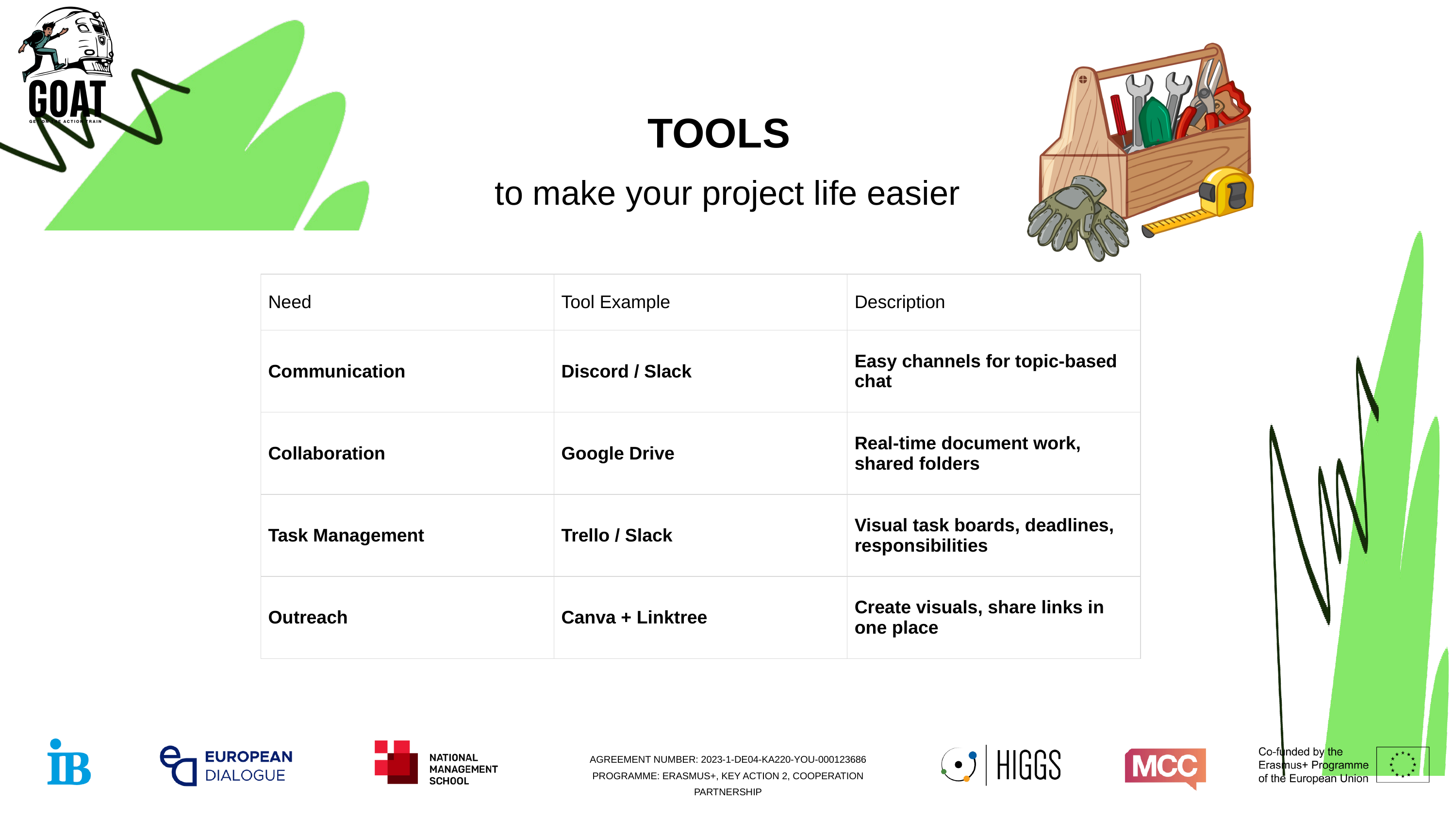

TOOLS
to make your project life easier
| Need | Tool Example | Description |
| --- | --- | --- |
| Communication | Discord / Slack | Easy channels for topic-based chat |
| Collaboration | Google Drive | Real-time document work, shared folders |
| Task Management | Trello / Slack | Visual task boards, deadlines, responsibilities |
| Outreach | Canva + Linktree | Create visuals, share links in one place |

AGREEMENT NUMBER: 2023-1-DE04-KA220-YOU-000123686 PROGRAMME: ERASMUS+, KEY ACTION 2, COOPERATION PARTNERSHIP